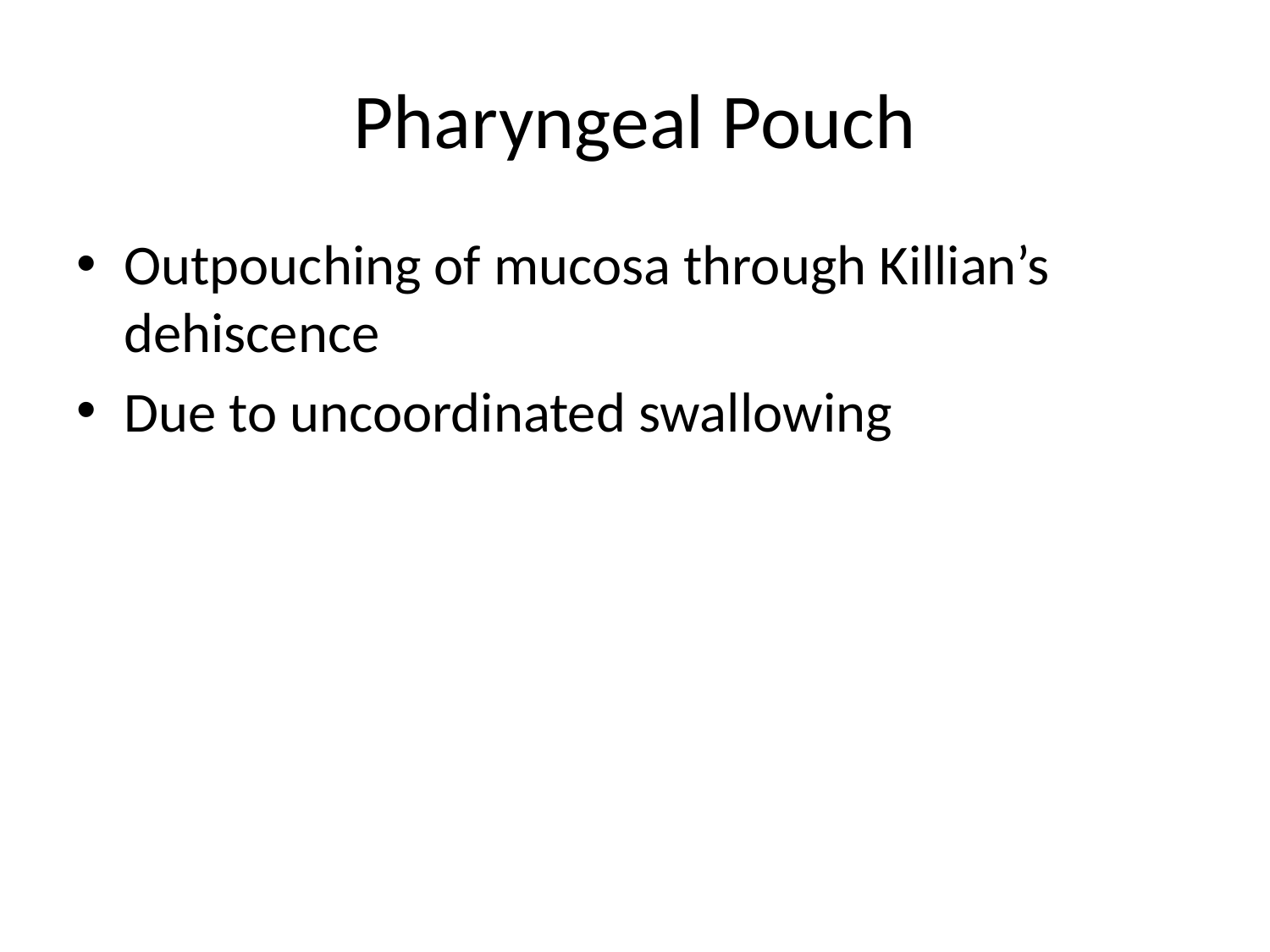

# Pharyngeal Pouch
Outpouching of mucosa through Killian’s dehiscence
Due to uncoordinated swallowing